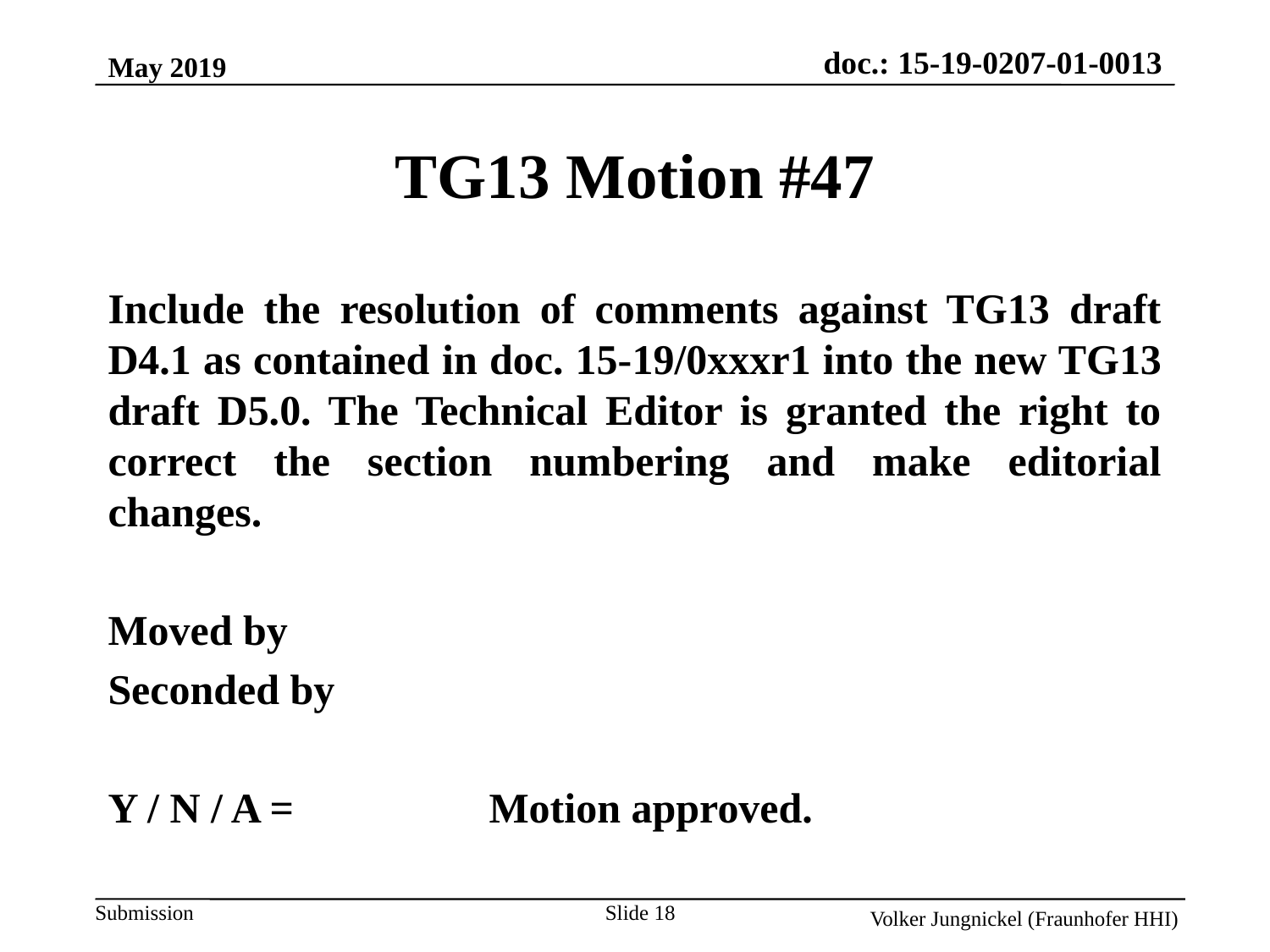

May 2019
TG13 Motion #47
Include the resolution of comments against TG13 draft D4.1 as contained in doc. 15-19/0xxxr1 into the new TG13 draft D5.0. The Technical Editor is granted the right to correct the section numbering and make editorial changes.

Moved by
Seconded by

Y / N / A =  		Motion approved.

Slide 18
Volker Jungnickel (Fraunhofer HHI)